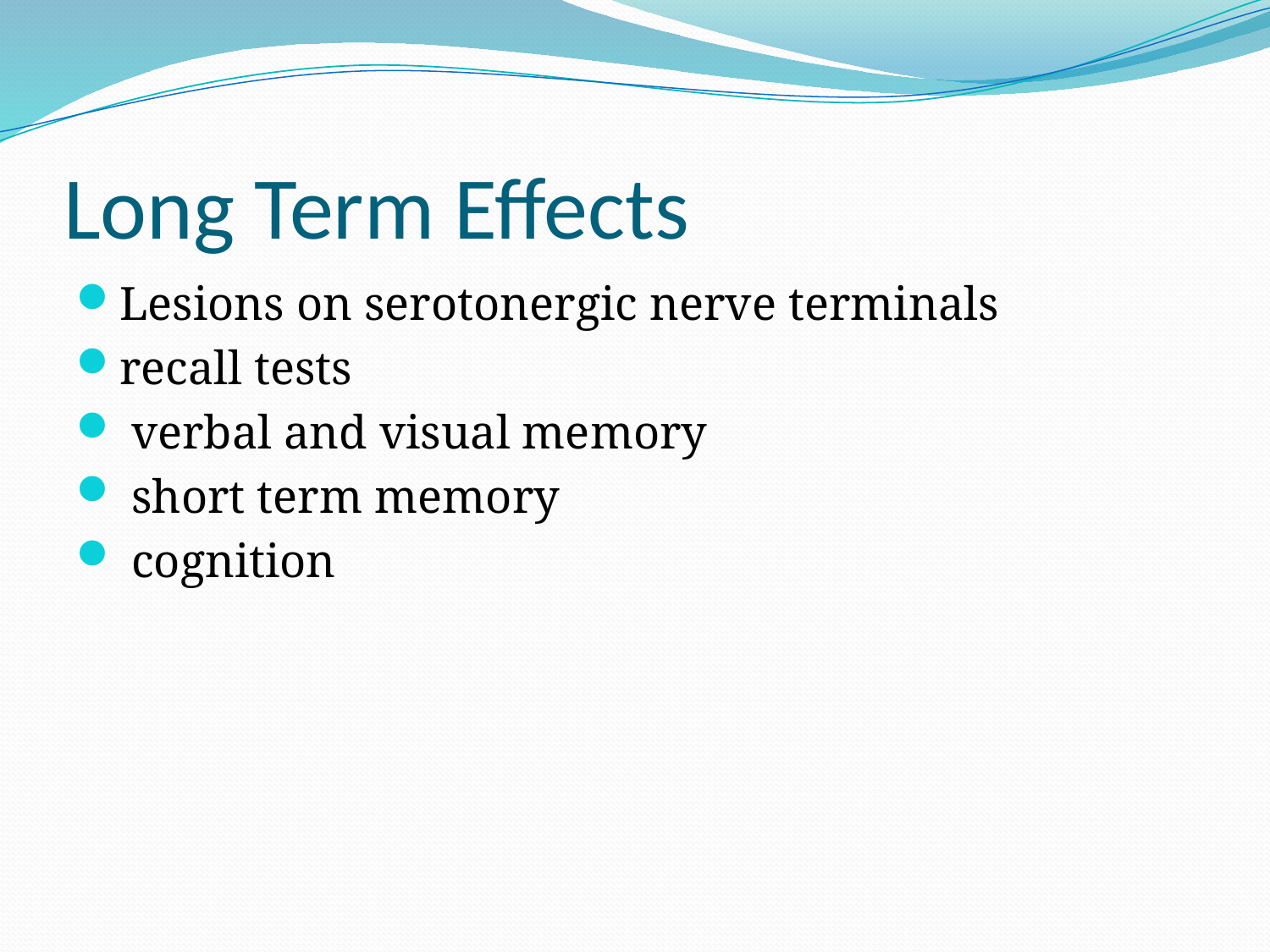

# Long Term Effects
Lesions on serotonergic nerve terminals
recall tests
 verbal and visual memory
 short term memory
 cognition